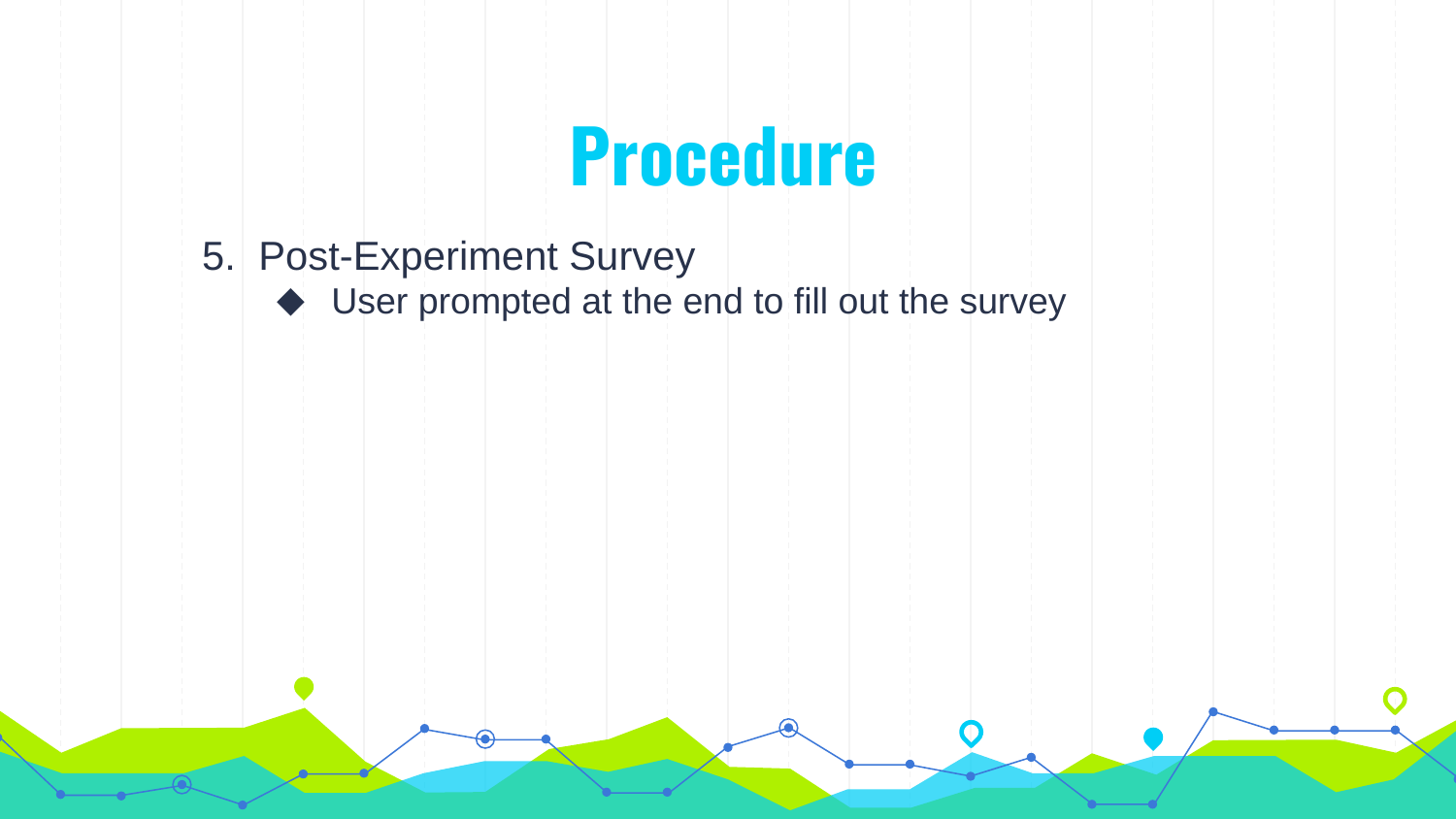

# Procedure
Post-Experiment Survey
User prompted at the end to fill out the survey